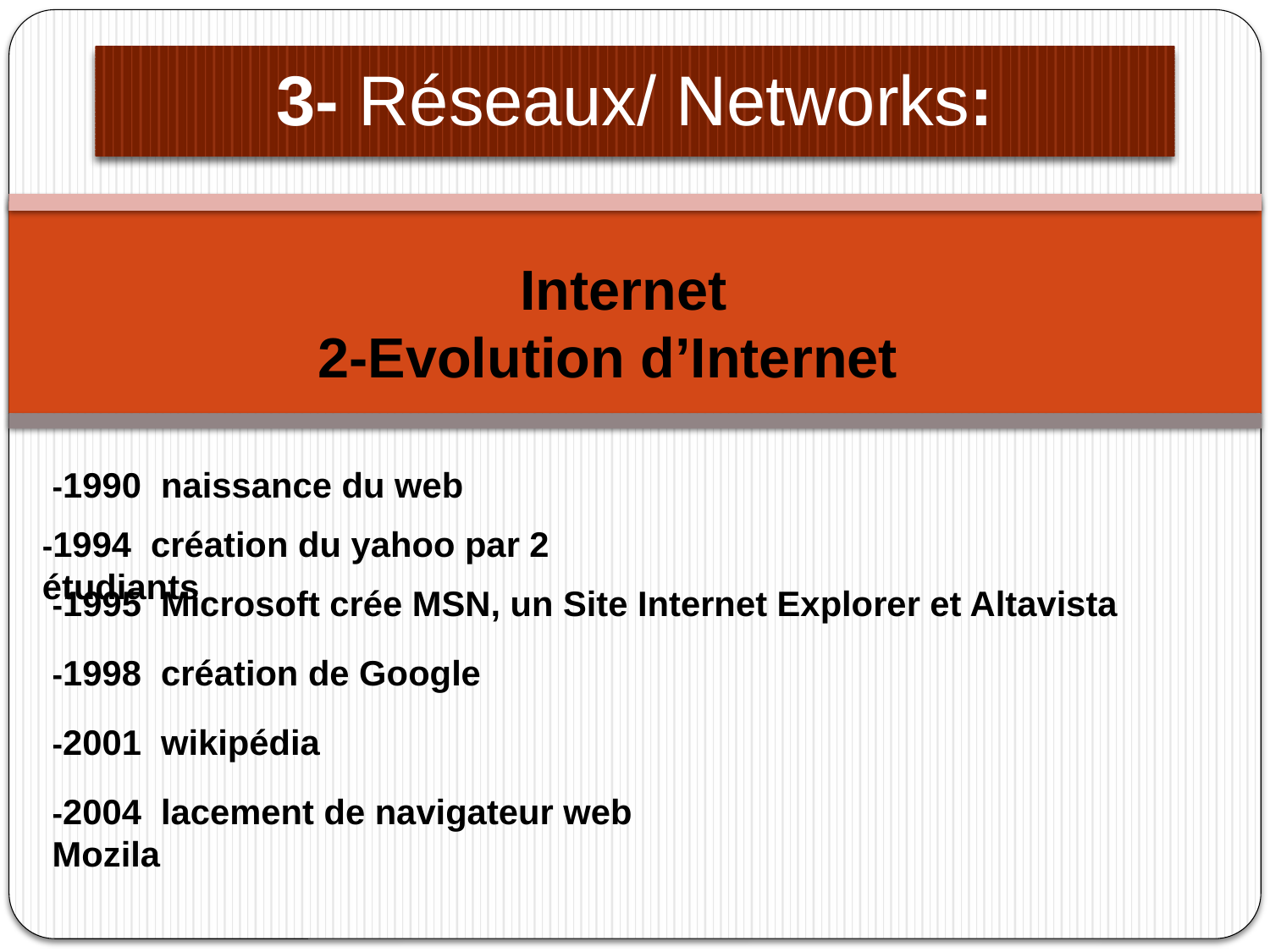

# 3- Réseaux/ Networks:
Internet
2-Evolution d’Internet
-1990  naissance du web
-1994  création du yahoo par 2 étudiants
-1995  Microsoft crée MSN, un Site Internet Explorer et Altavista
-1998  création de Google
-2001  wikipédia
-2004  lacement de navigateur web Mozila